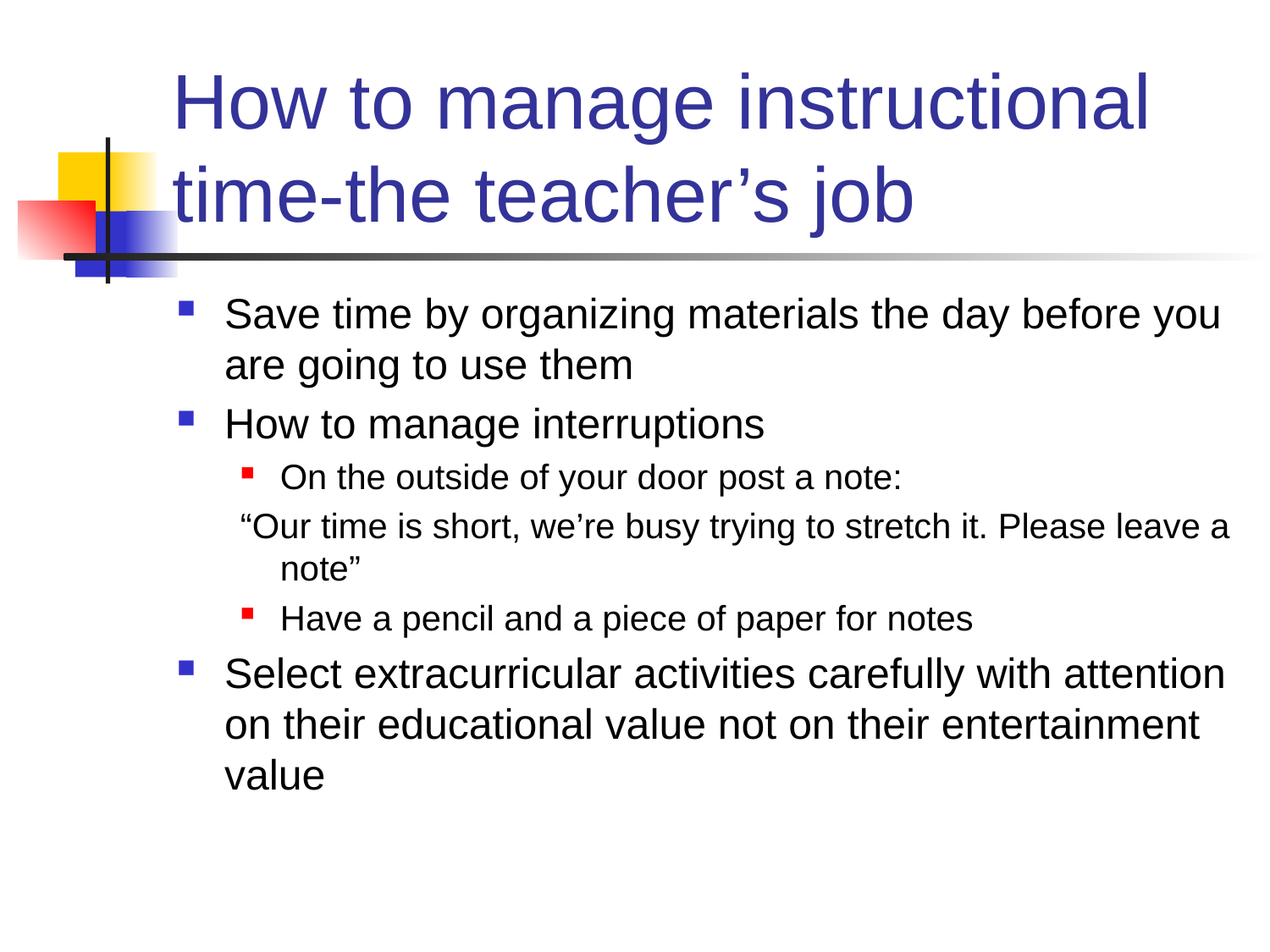

# How to manage instructional time-the teacher’s job
Save time by organizing materials the day before you are going to use them
How to manage interruptions
On the outside of your door post a note:
“Our time is short, we’re busy trying to stretch it. Please leave a note”
Have a pencil and a piece of paper for notes
Select extracurricular activities carefully with attention on their educational value not on their entertainment value